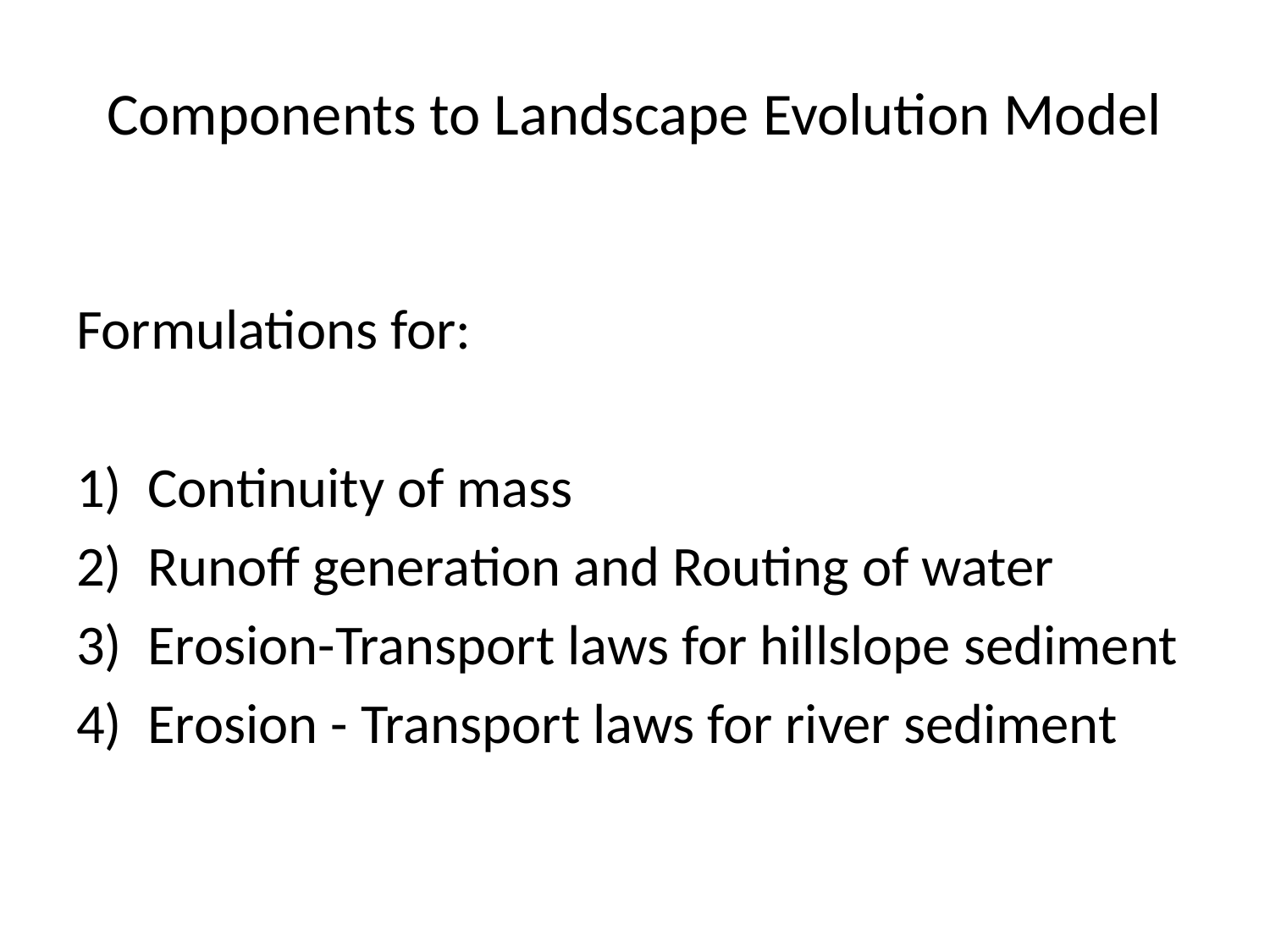

# Components to Landscape Evolution Model
Formulations for:

Continuity of mass
Runoff generation and Routing of water
Erosion-Transport laws for hillslope sediment
Erosion - Transport laws for river sediment